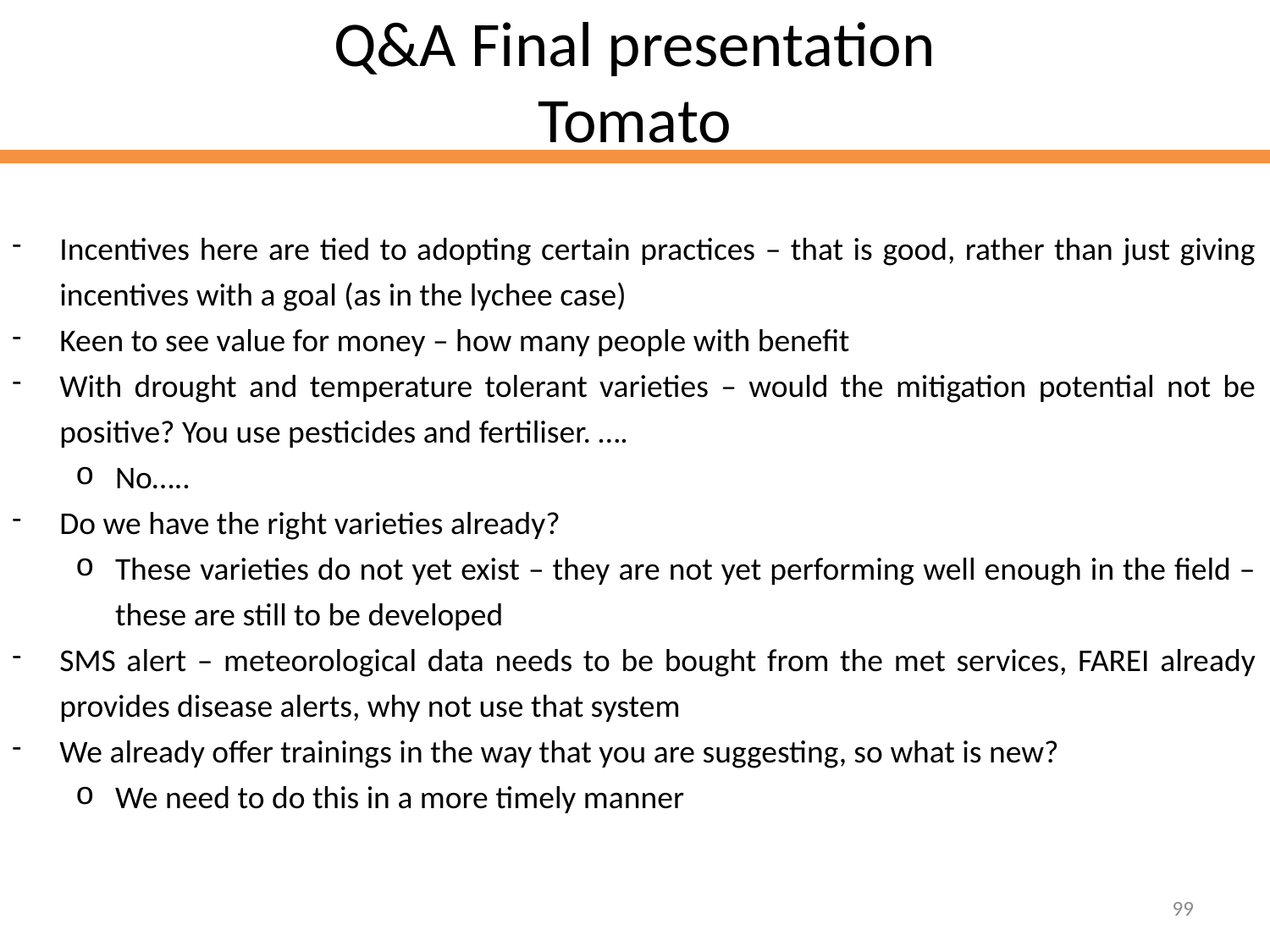

# Q&A Final presentation Tomato
Incentives here are tied to adopting certain practices – that is good, rather than just giving incentives with a goal (as in the lychee case)
Keen to see value for money – how many people with benefit
With drought and temperature tolerant varieties – would the mitigation potential not be positive? You use pesticides and fertiliser. ….
No…..
Do we have the right varieties already?
These varieties do not yet exist – they are not yet performing well enough in the field – these are still to be developed
SMS alert – meteorological data needs to be bought from the met services, FAREI already provides disease alerts, why not use that system
We already offer trainings in the way that you are suggesting, so what is new?
We need to do this in a more timely manner
99